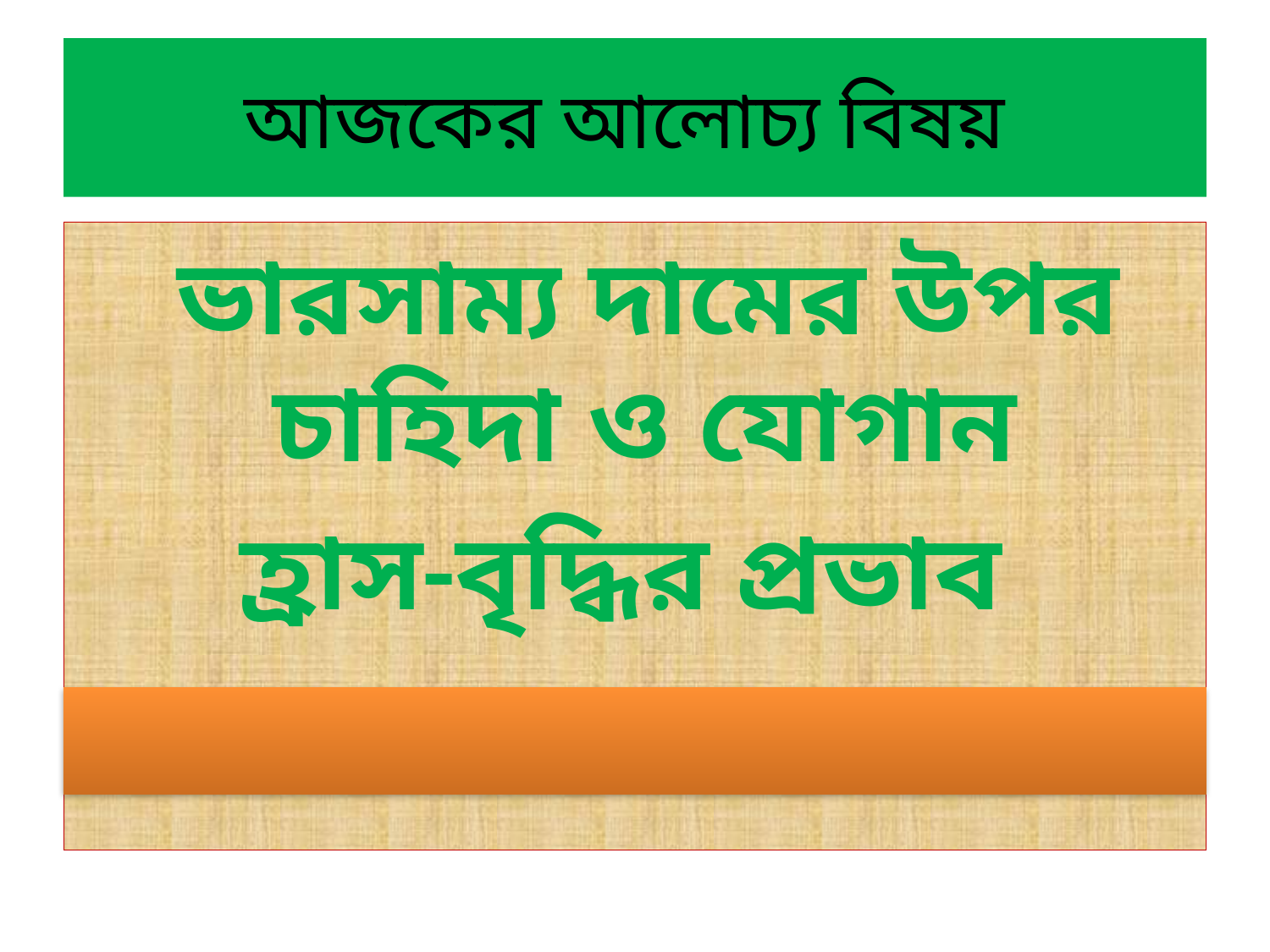

# আজকের আলোচ্য বিষয়
 ভারসাম্য দামের উপর চাহিদা ও যোগান
হ্রাস-বৃদ্ধির প্রভাব